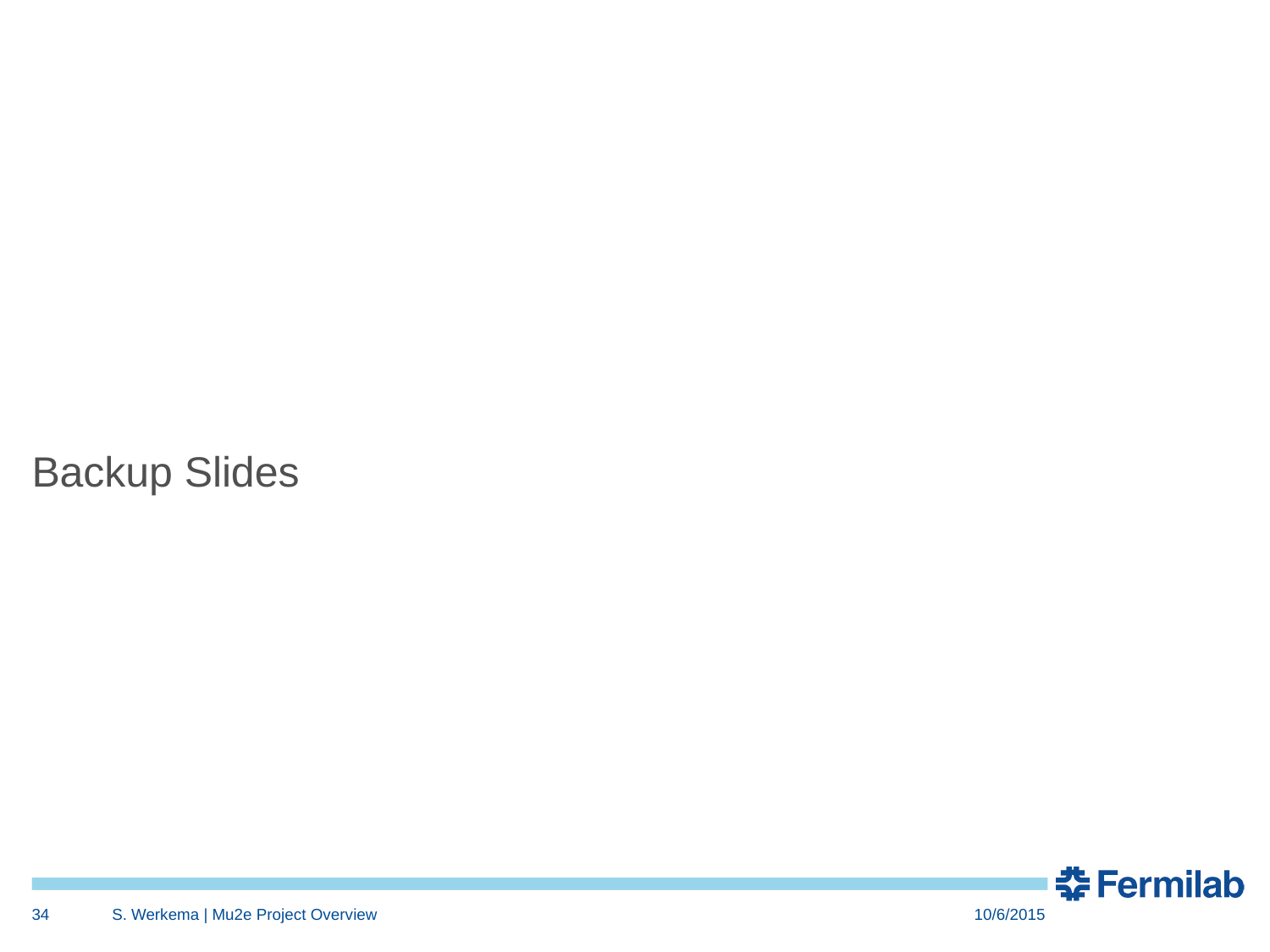

Backup Slides
34
S. Werkema | Mu2e Project Overview
10/6/2015